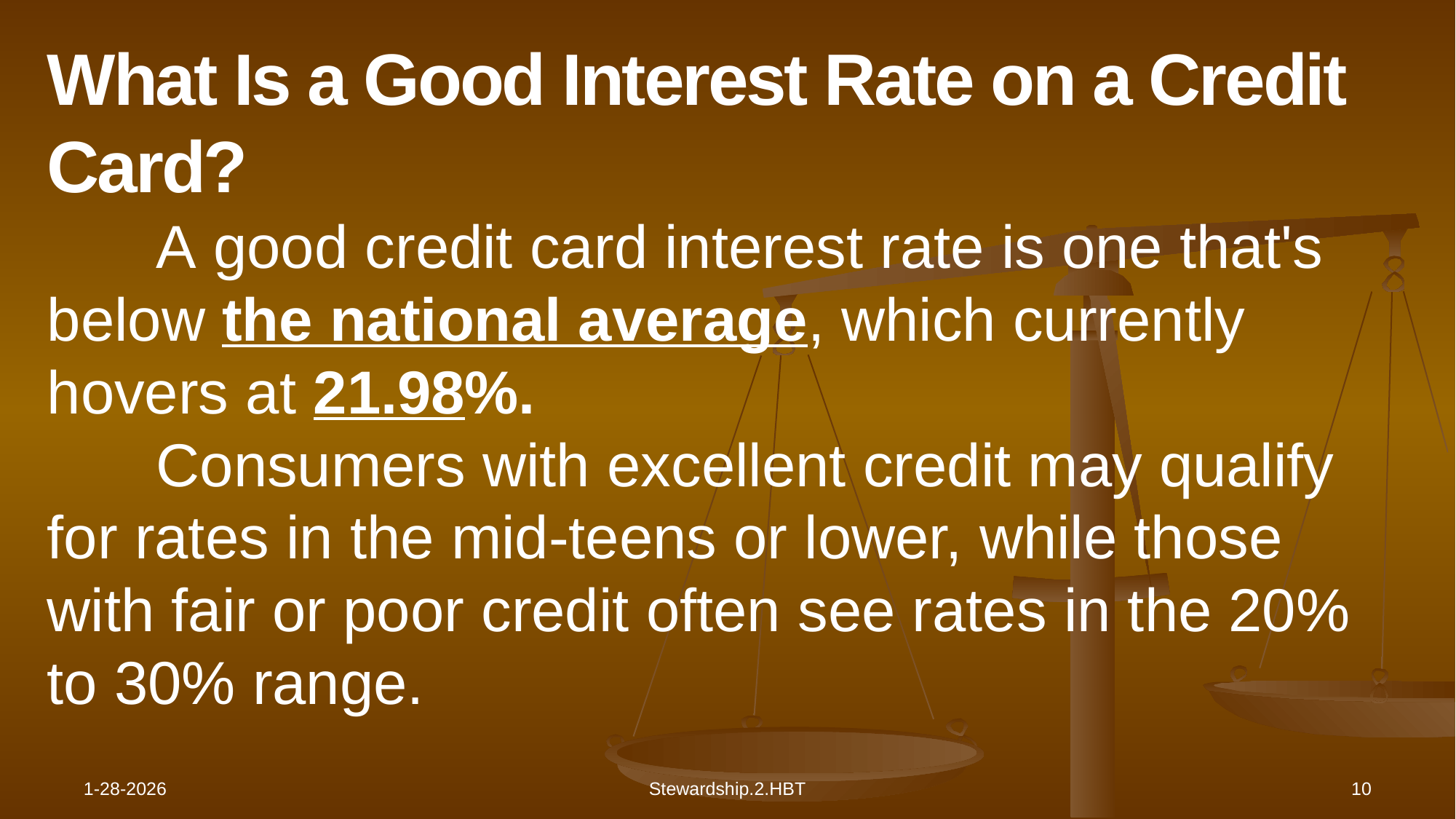

What Is a Good Interest Rate on a Credit Card?
	A good credit card interest rate is one that's below the national average, which currently hovers at 21.98%.
	Consumers with excellent credit may qualify for rates in the mid-teens or lower, while those with fair or poor credit often see rates in the 20% to 30% range.
1-28-2026
Stewardship.2.HBT
10